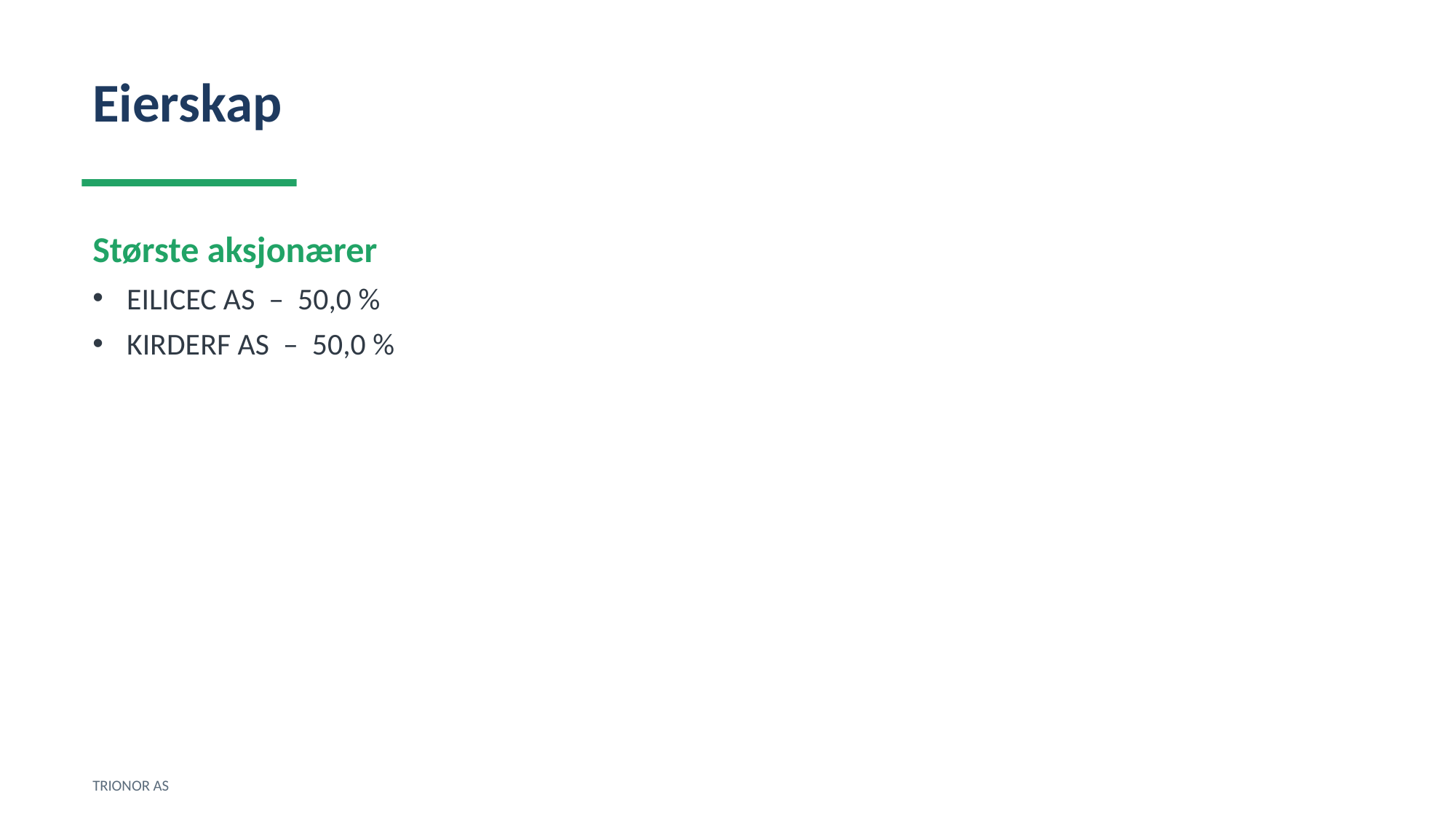

Eierskap

Største aksjonærer
EILICEC AS  –  50,0 %
KIRDERF AS  –  50,0 %
TRIONOR AS